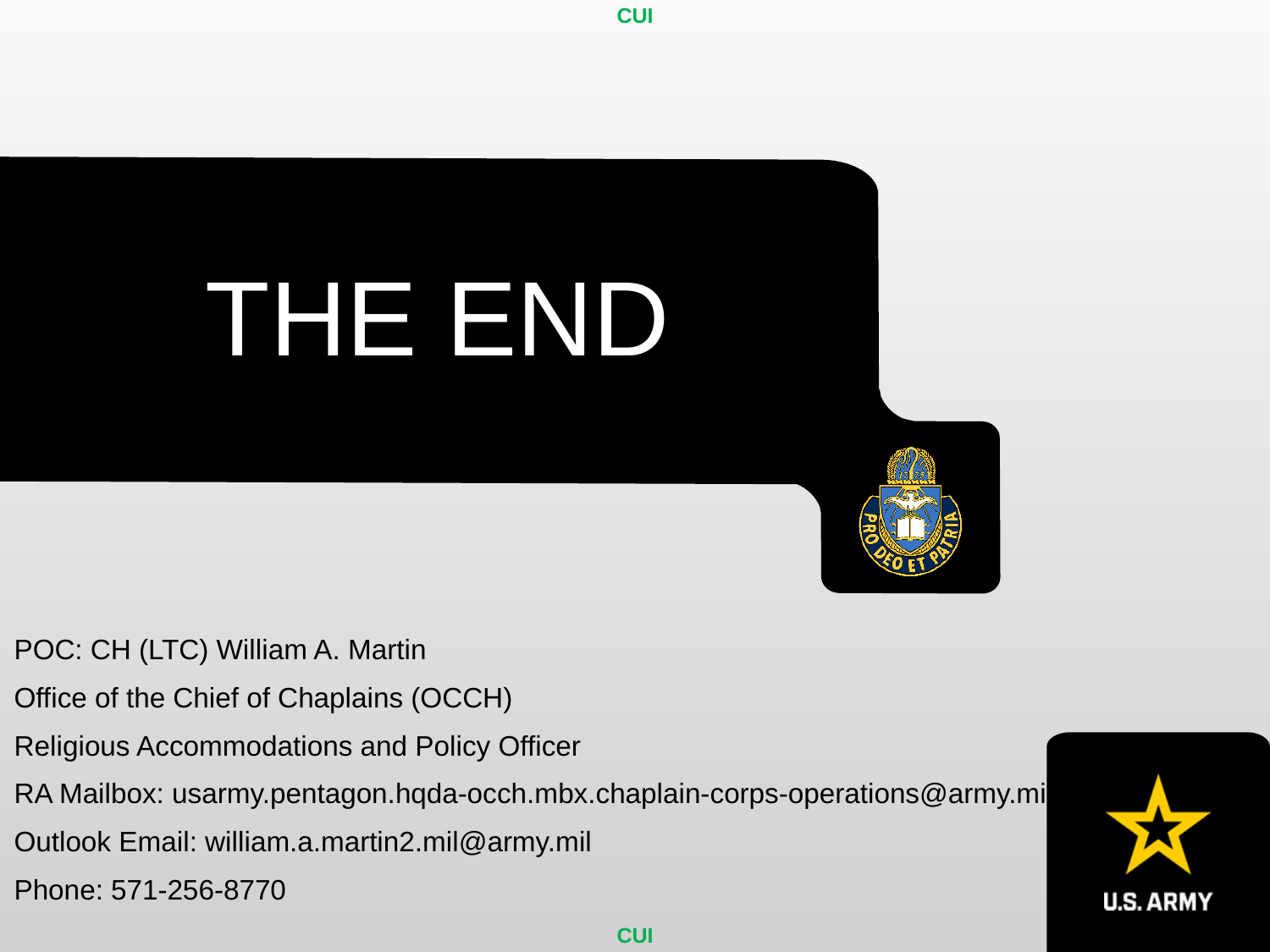

# THE END
POC: CH (LTC) William A. Martin
Office of the Chief of Chaplains (OCCH)
Religious Accommodations and Policy Officer
RA Mailbox: usarmy.pentagon.hqda-occh.mbx.chaplain-corps-operations@army.mil
Outlook Email: william.a.martin2.mil@army.mil
Phone: 571-256-8770
100